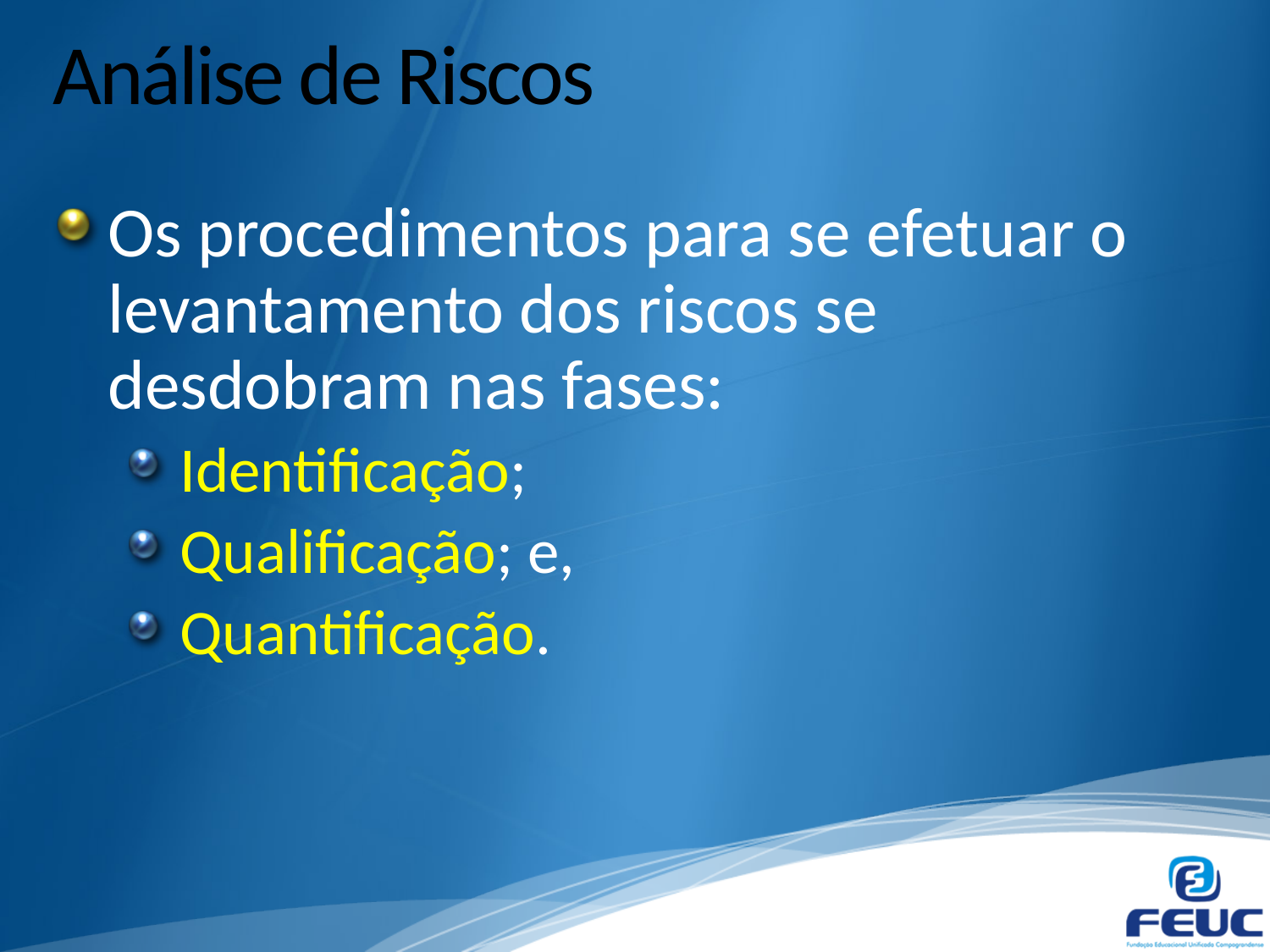

# Análise de Riscos
Os procedimentos para se efetuar o levantamento dos riscos se desdobram nas fases:
Identificação;
Qualificação; e,
Quantificação.